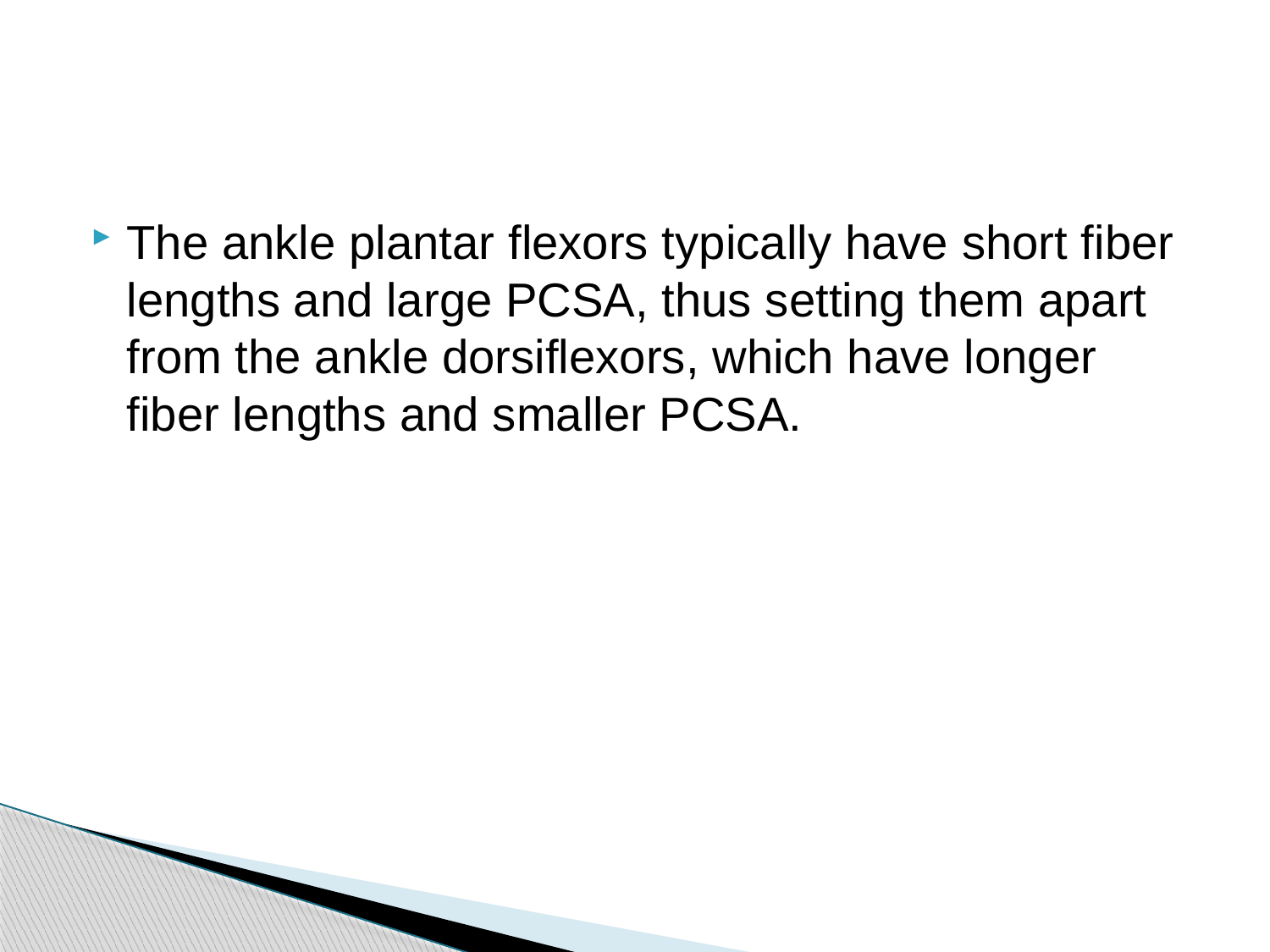

#
The ankle plantar flexors typically have short fiber lengths and large PCSA, thus setting them apart from the ankle dorsiflexors, which have longer fiber lengths and smaller PCSA.